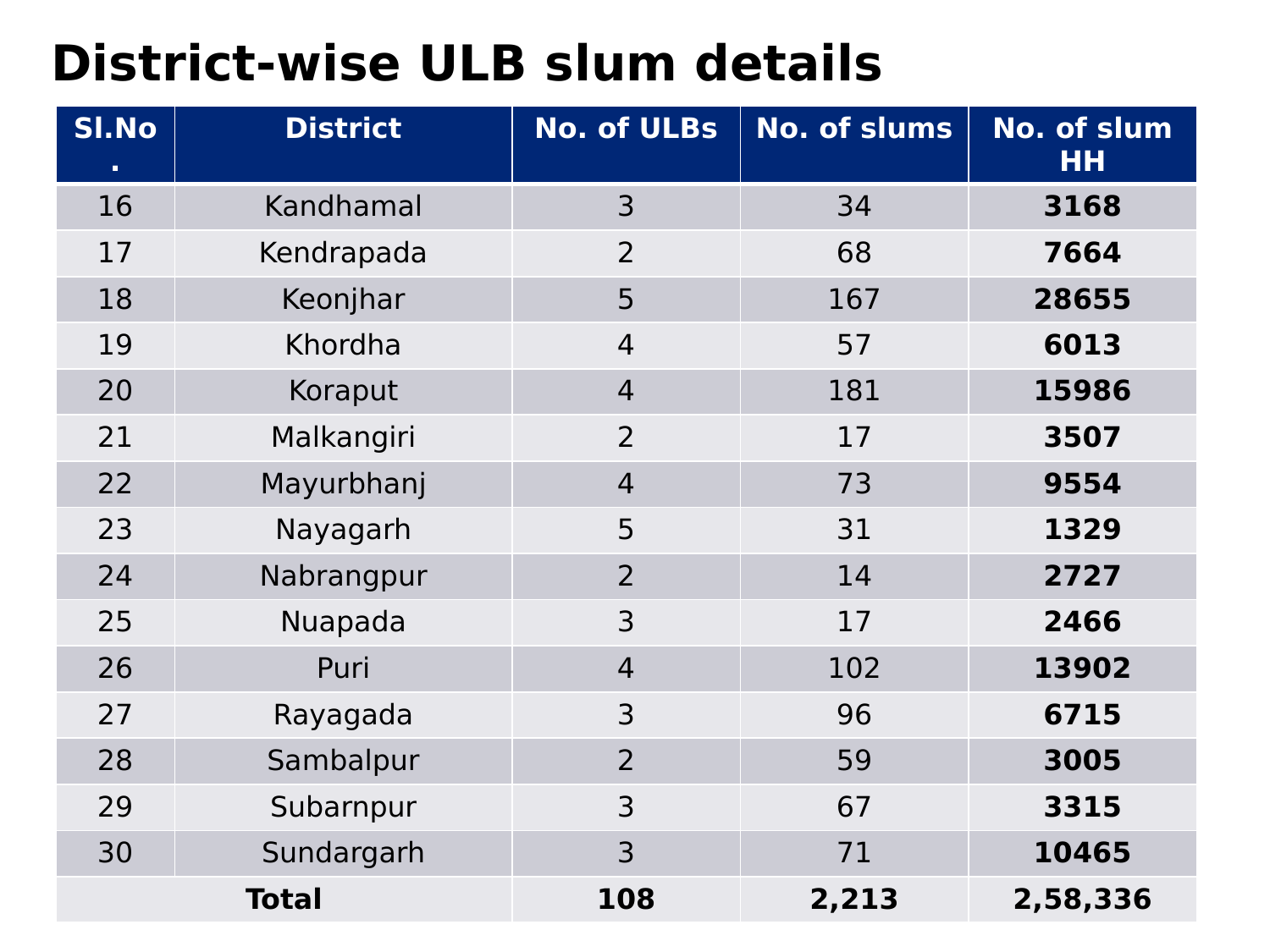

District-wise ULB slum details
| Sl.No. | District | No. of ULBs | No. of slums | No. of slum HH |
| --- | --- | --- | --- | --- |
| 16 | Kandhamal | 3 | 34 | 3168 |
| 17 | Kendrapada | 2 | 68 | 7664 |
| 18 | Keonjhar | 5 | 167 | 28655 |
| 19 | Khordha | 4 | 57 | 6013 |
| 20 | Koraput | 4 | 181 | 15986 |
| 21 | Malkangiri | 2 | 17 | 3507 |
| 22 | Mayurbhanj | 4 | 73 | 9554 |
| 23 | Nayagarh | 5 | 31 | 1329 |
| 24 | Nabrangpur | 2 | 14 | 2727 |
| 25 | Nuapada | 3 | 17 | 2466 |
| 26 | Puri | 4 | 102 | 13902 |
| 27 | Rayagada | 3 | 96 | 6715 |
| 28 | Sambalpur | 2 | 59 | 3005 |
| 29 | Subarnpur | 3 | 67 | 3315 |
| 30 | Sundargarh | 3 | 71 | 10465 |
| Total |  | 108 | 2,213 | 2,58,336 |